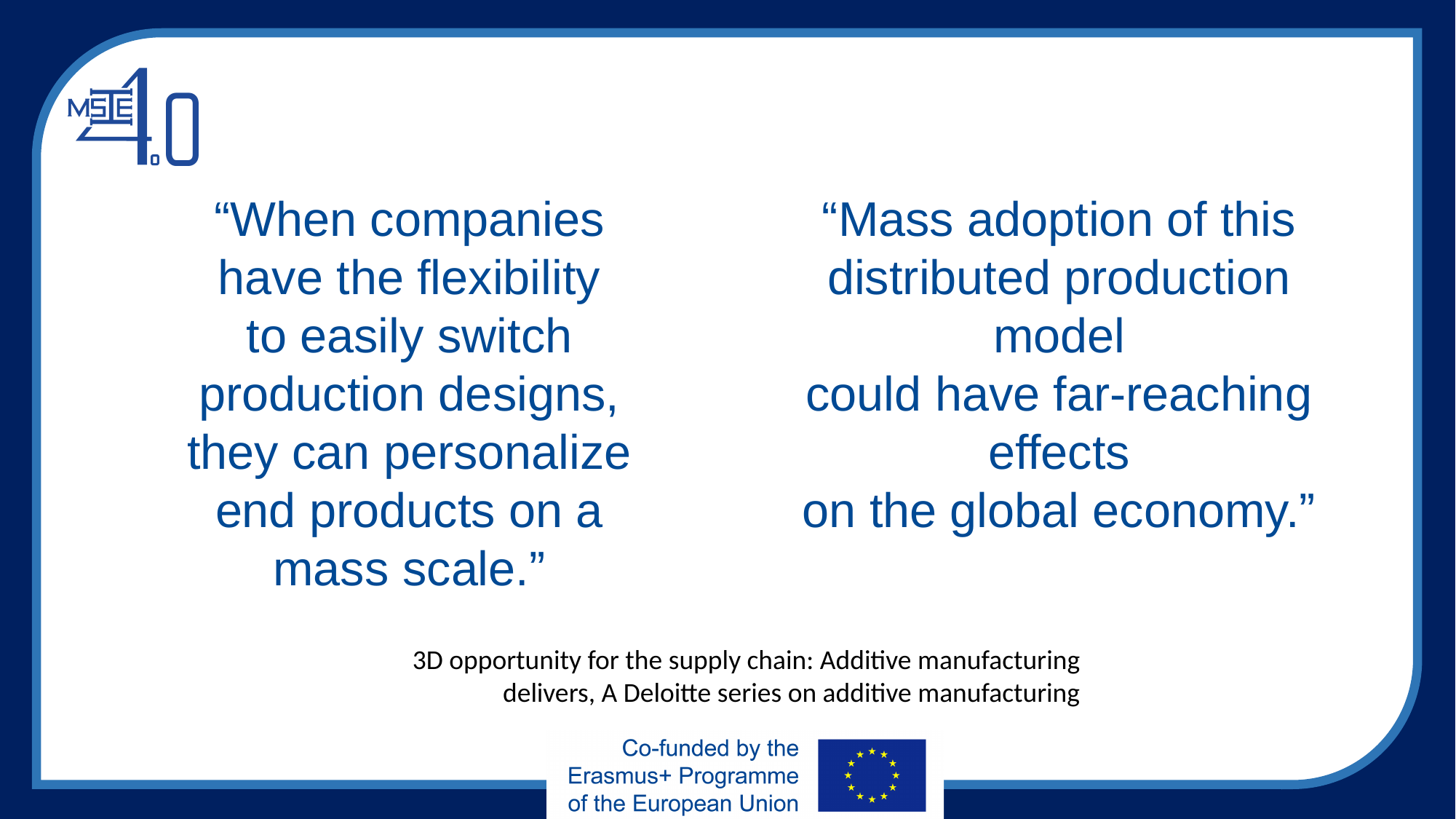

“When companies
have the flexibility
to easily switch
production designs,
they can personalize
end products on a
mass scale.”
“Mass adoption of this
distributed production model
could have far-reaching effects
on the global economy.”
3D opportunity for the supply chain: Additive manufacturing delivers, A Deloitte series on additive manufacturing